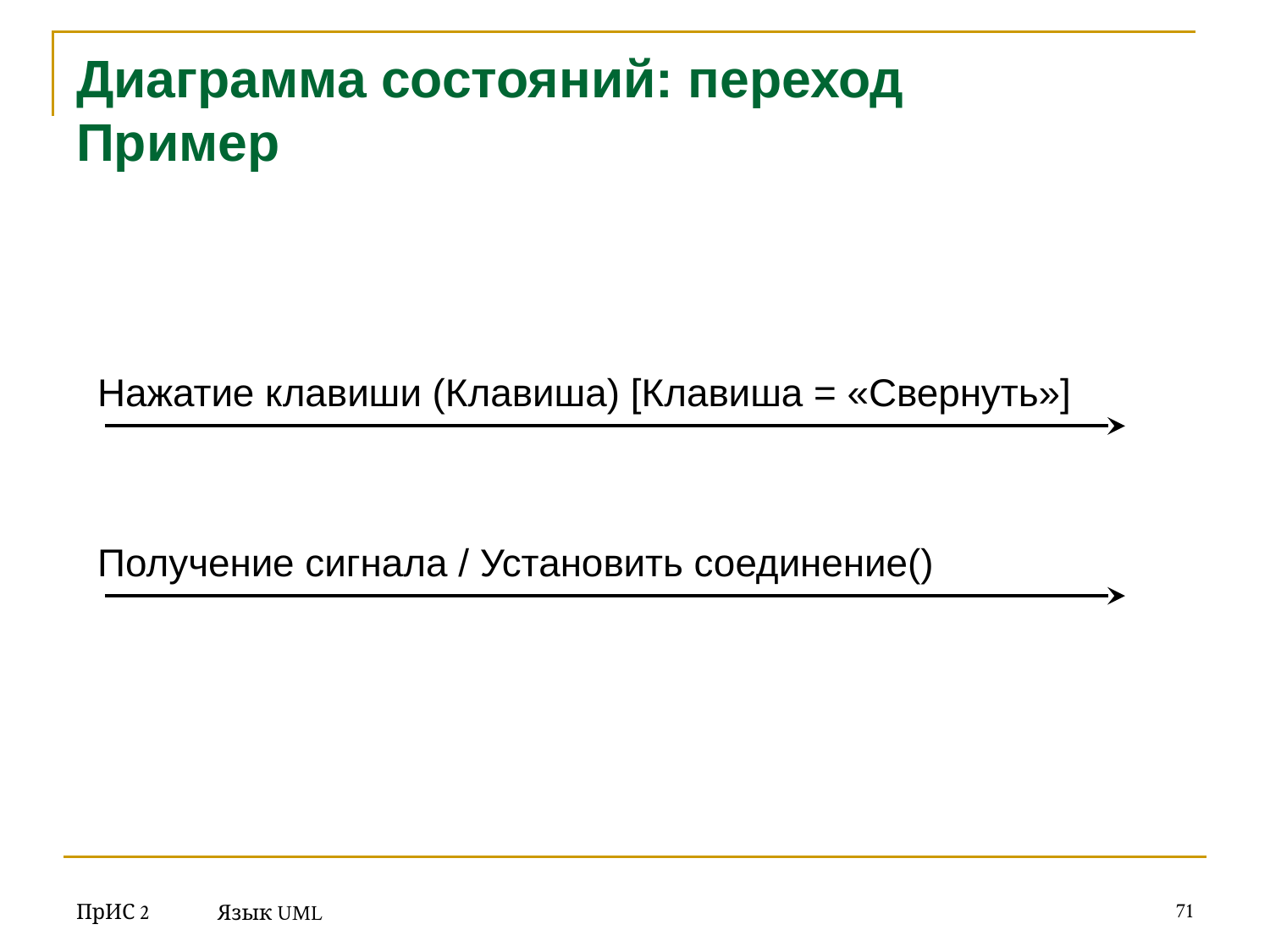

# Диаграмма состояний: переход Пример
Нажатие клавиши (Клавиша) [Клавиша = «Свернуть»]
Получение сигнала / Установить соединение()
ПрИС 2
71
Язык UML